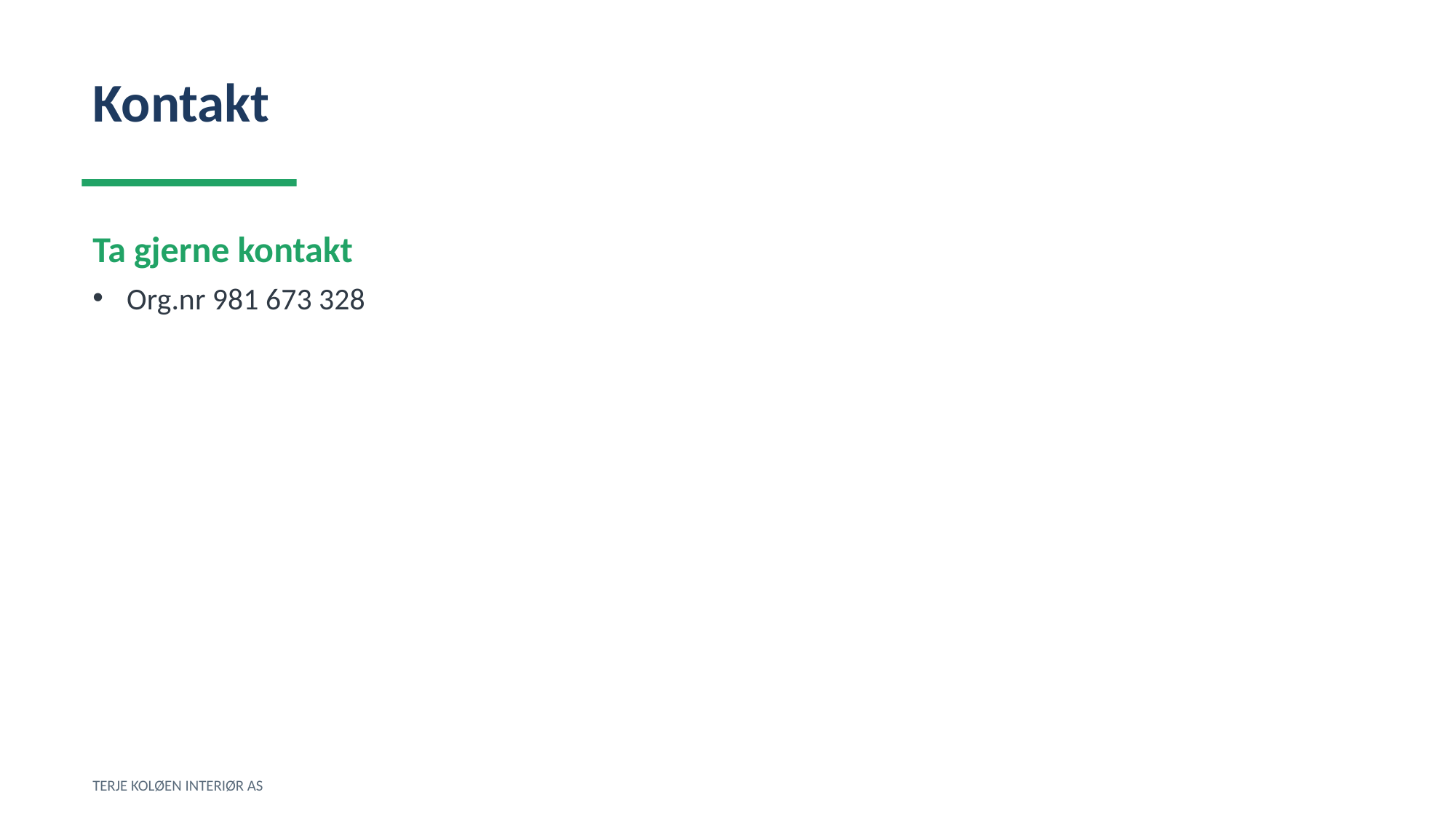

Kontakt

Ta gjerne kontakt
Org.nr 981 673 328
TERJE KOLØEN INTERIØR AS